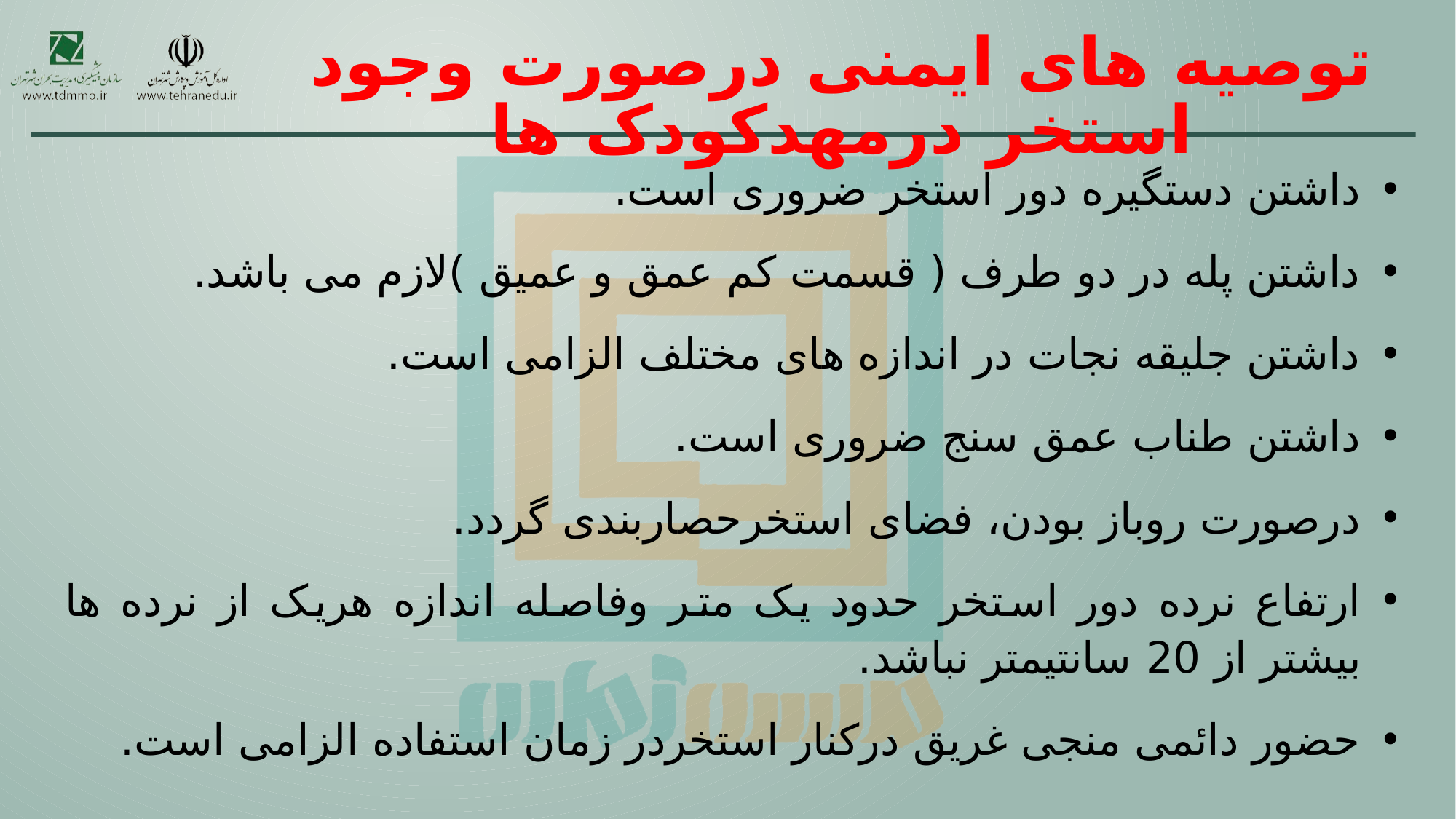

# توصیه های ایمنی درصورت وجود استخر درمهدکودک ها
داشتن دستگیره دور استخر ضروری است.
داشتن پله در دو طرف ( قسمت کم عمق و عمیق )لازم می باشد.
داشتن جلیقه نجات در اندازه های مختلف الزامی است.
داشتن طناب عمق سنج ضروری است.
درصورت روباز بودن، فضای استخرحصاربندی گردد.
ارتفاع نرده دور استخر حدود یک متر وفاصله اندازه هریک از نرده ها بیشتر از 20 سانتیمتر نباشد.
حضور دائمی منجی غریق درکنار استخردر زمان استفاده الزامی است.